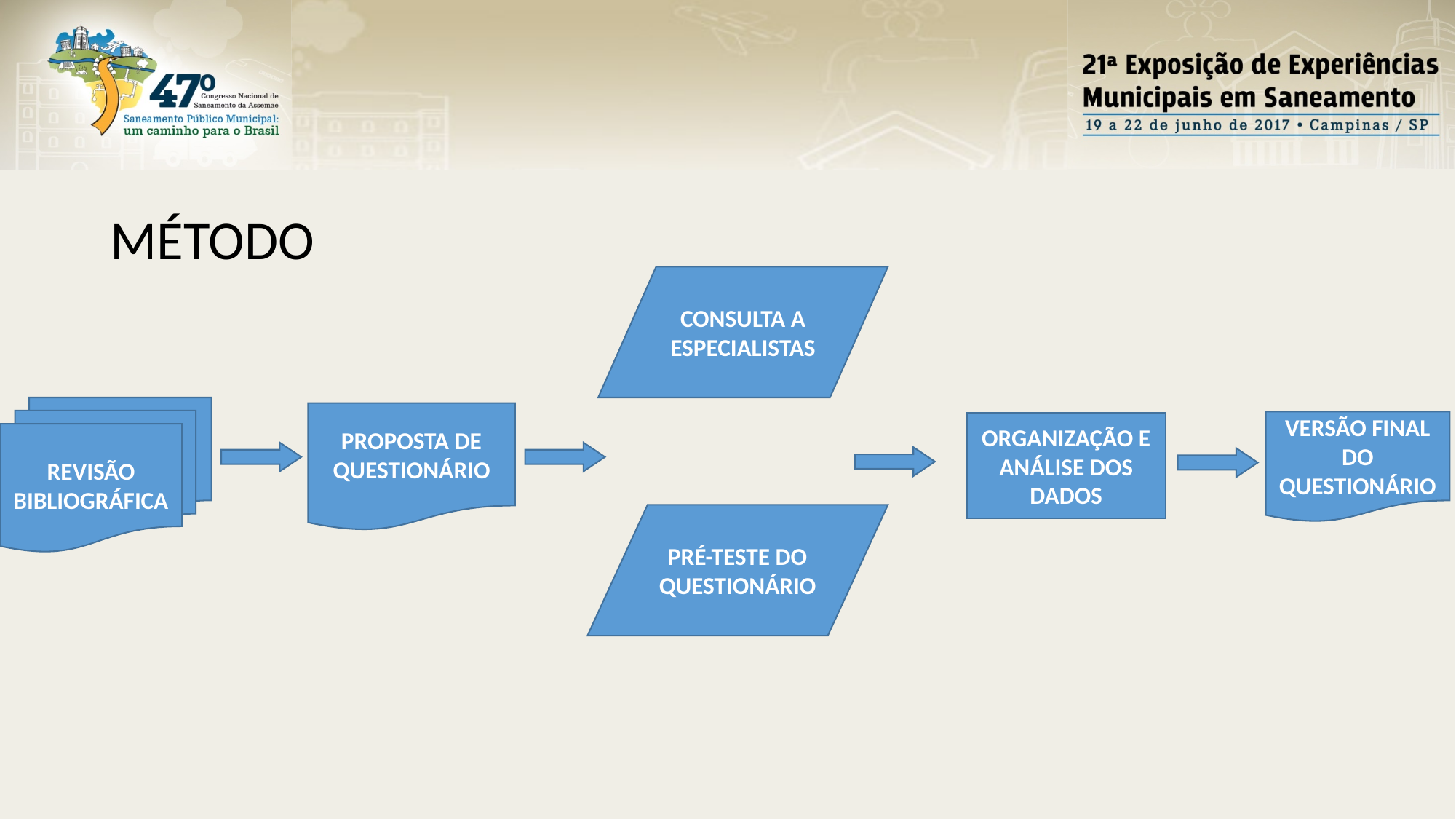

MÉTODO
CONSULTA A ESPECIALISTAS
REVISÃO BIBLIOGRÁFICA
PROPOSTA DE QUESTIONÁRIO
VERSÃO FINAL DO QUESTIONÁRIO
ORGANIZAÇÃO E ANÁLISE DOS DADOS

PRÉ-TESTE DO QUESTIONÁRIO